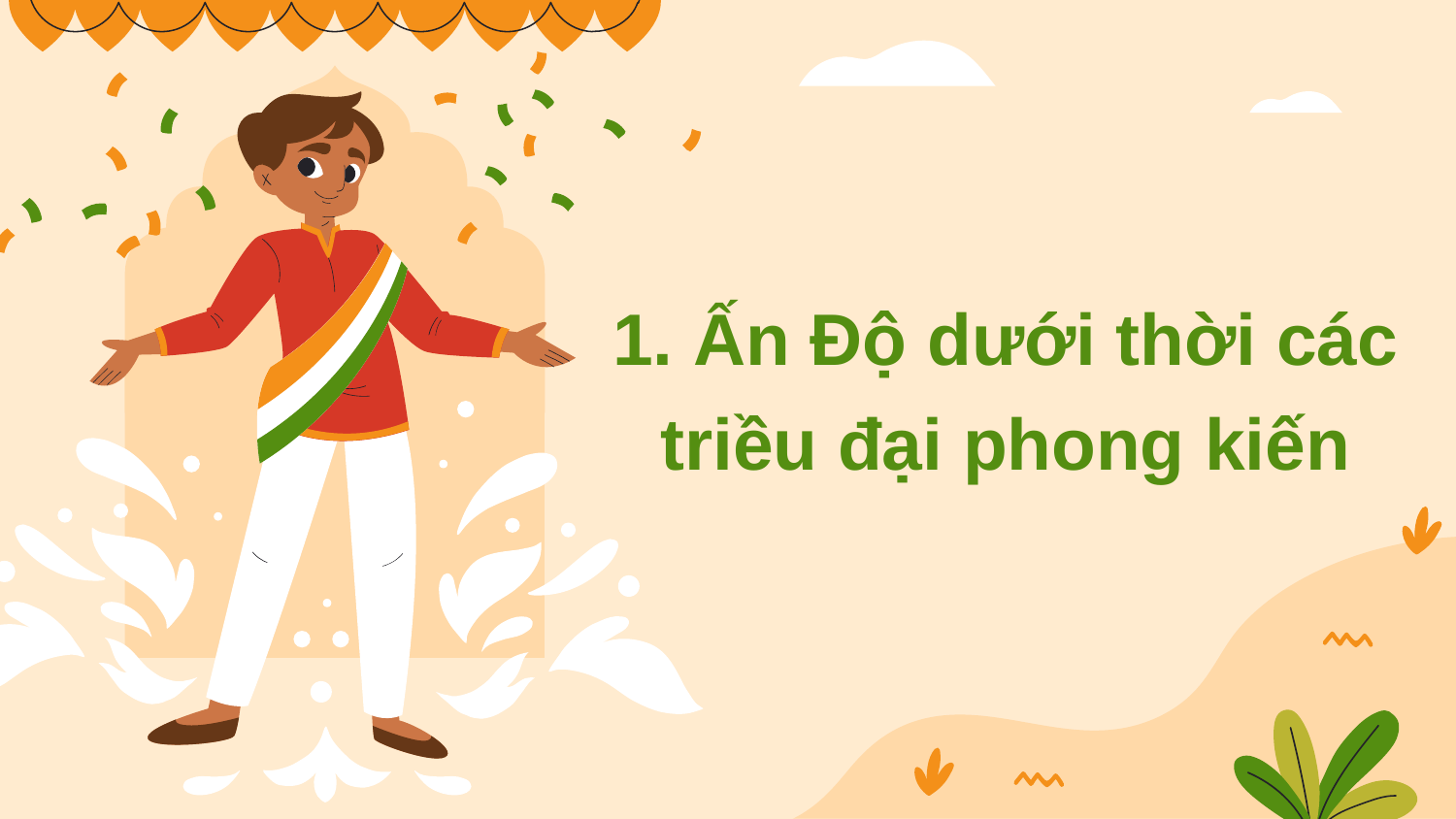

1. Ấn Độ dưới thời các triều đại phong kiến